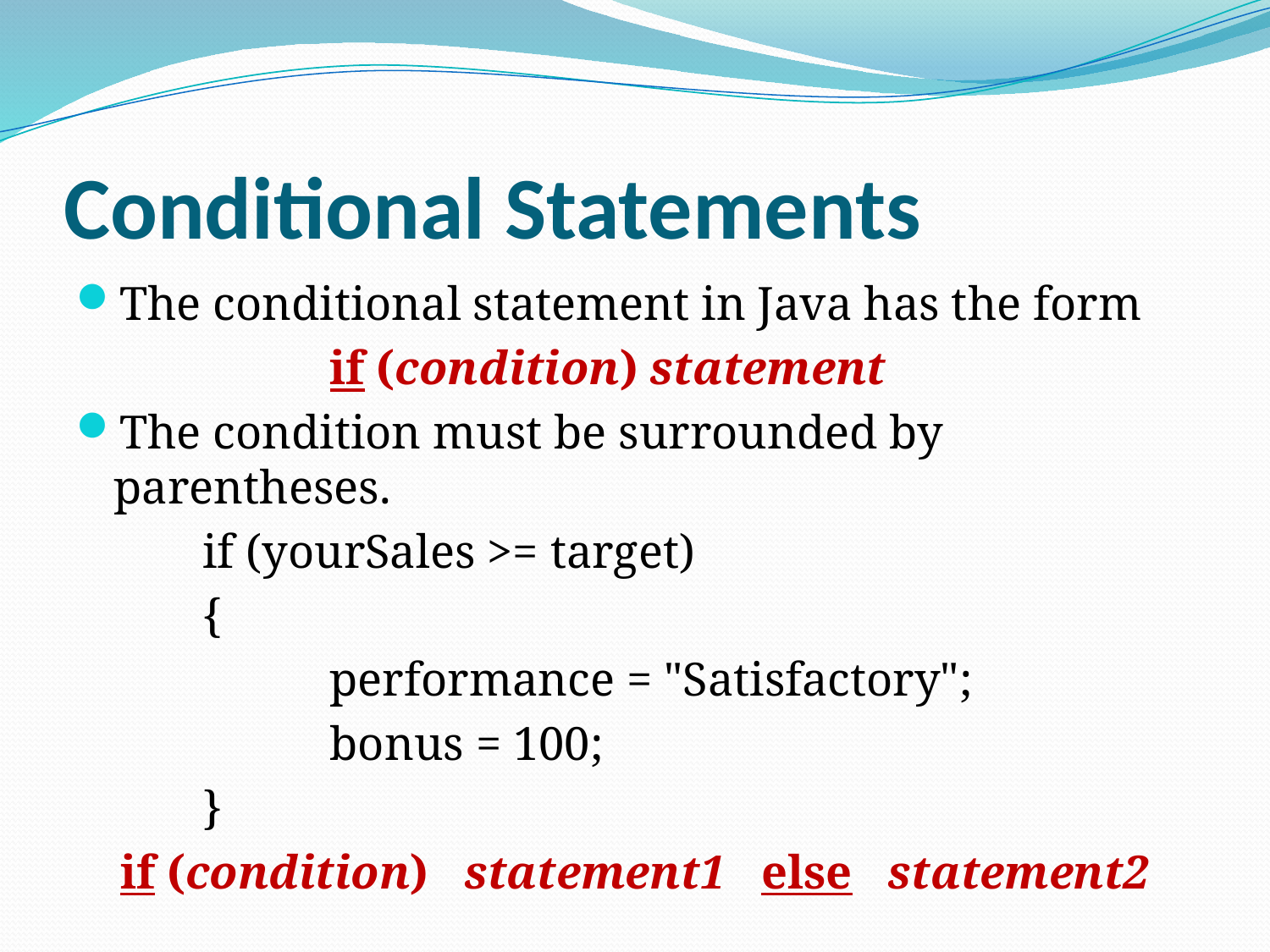

# Conditional Statements
The conditional statement in Java has the form
		if (condition) statement
The condition must be surrounded by parentheses.
	if (yourSales >= target)
	{
		performance = "Satisfactory";
		bonus = 100;
	}
if (condition)   statement1   else   statement2